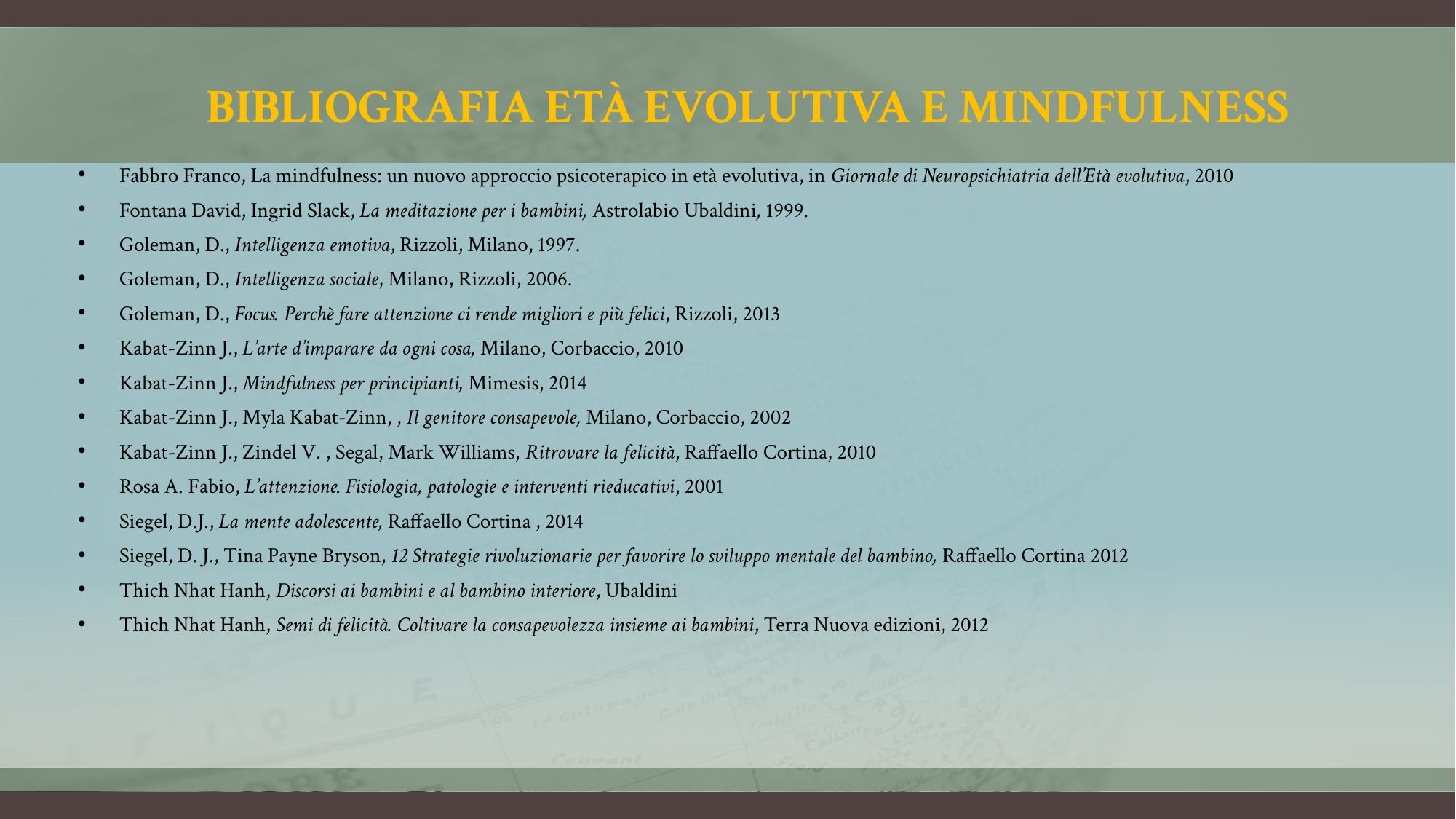

# Bibliografia età evolutiva e mindfulness
Fabbro Franco, La mindfulness: un nuovo approccio psicoterapico in età evolutiva, in Giornale di Neuropsichiatria dell’Età evolutiva, 2010
Fontana David, Ingrid Slack, La meditazione per i bambini, Astrolabio Ubaldini, 1999.
Goleman, D., Intelligenza emotiva, Rizzoli, Milano, 1997.
Goleman, D., Intelligenza sociale, Milano, Rizzoli, 2006.
Goleman, D., Focus. Perchè fare attenzione ci rende migliori e più felici, Rizzoli, 2013
Kabat-Zinn J., L’arte d’imparare da ogni cosa, Milano, Corbaccio, 2010
Kabat-Zinn J., Mindfulness per principianti, Mimesis, 2014
Kabat-Zinn J., Myla Kabat-Zinn, , Il genitore consapevole, Milano, Corbaccio, 2002
Kabat-Zinn J., Zindel V. , Segal, Mark Williams, Ritrovare la felicità, Raffaello Cortina, 2010
Rosa A. Fabio, L’attenzione. Fisiologia, patologie e interventi rieducativi, 2001
Siegel, D.J., La mente adolescente, Raffaello Cortina , 2014
Siegel, D. J., Tina Payne Bryson, 12 Strategie rivoluzionarie per favorire lo sviluppo mentale del bambino, Raffaello Cortina 2012
Thich Nhat Hanh, Discorsi ai bambini e al bambino interiore, Ubaldini
Thich Nhat Hanh, Semi di felicità. Coltivare la consapevolezza insieme ai bambini, Terra Nuova edizioni, 2012